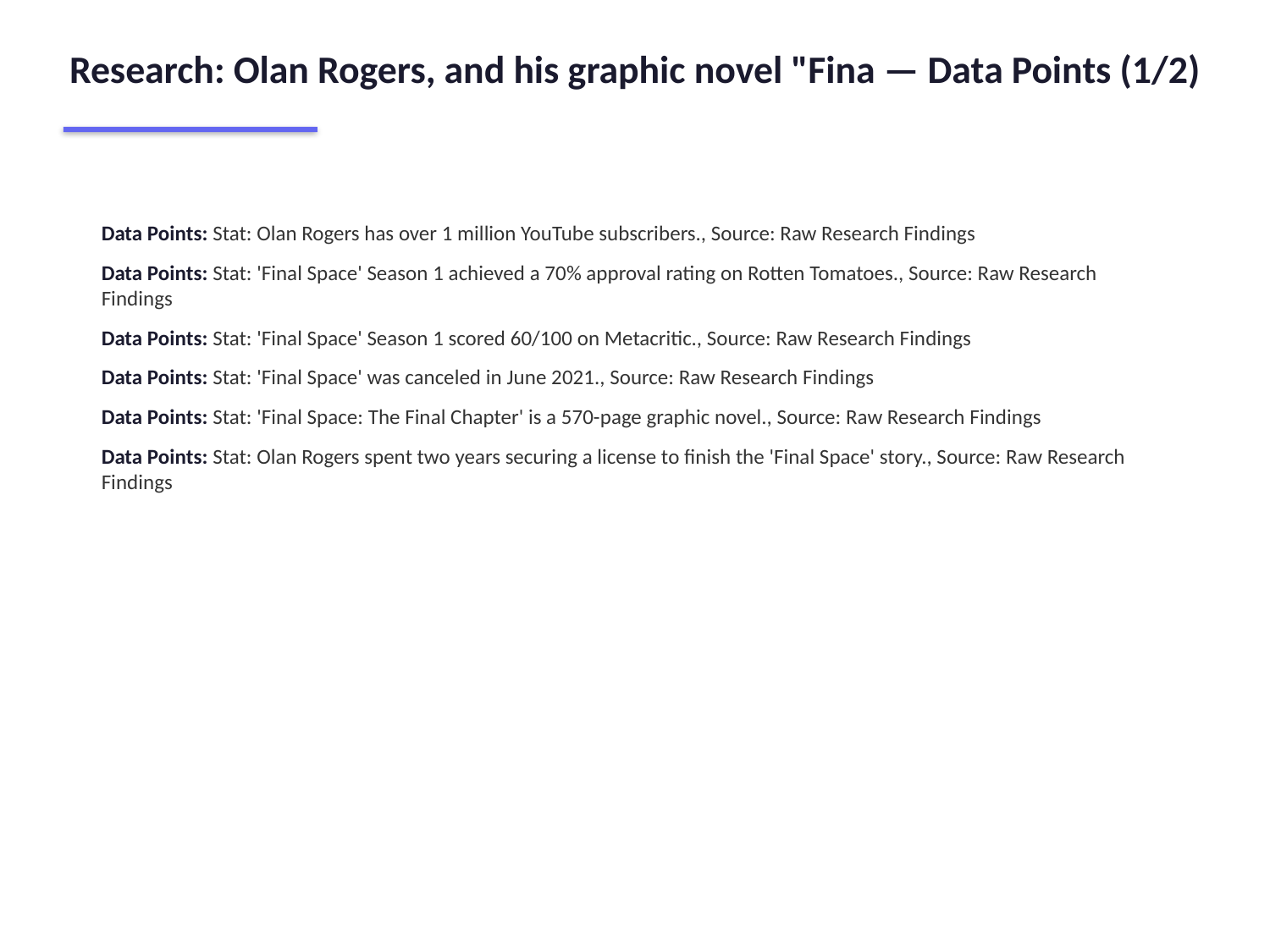

Research: Olan Rogers, and his graphic novel "Fina — Data Points (1/2)

Data Points: Stat: Olan Rogers has over 1 million YouTube subscribers., Source: Raw Research Findings
Data Points: Stat: 'Final Space' Season 1 achieved a 70% approval rating on Rotten Tomatoes., Source: Raw Research Findings
Data Points: Stat: 'Final Space' Season 1 scored 60/100 on Metacritic., Source: Raw Research Findings
Data Points: Stat: 'Final Space' was canceled in June 2021., Source: Raw Research Findings
Data Points: Stat: 'Final Space: The Final Chapter' is a 570-page graphic novel., Source: Raw Research Findings
Data Points: Stat: Olan Rogers spent two years securing a license to finish the 'Final Space' story., Source: Raw Research Findings